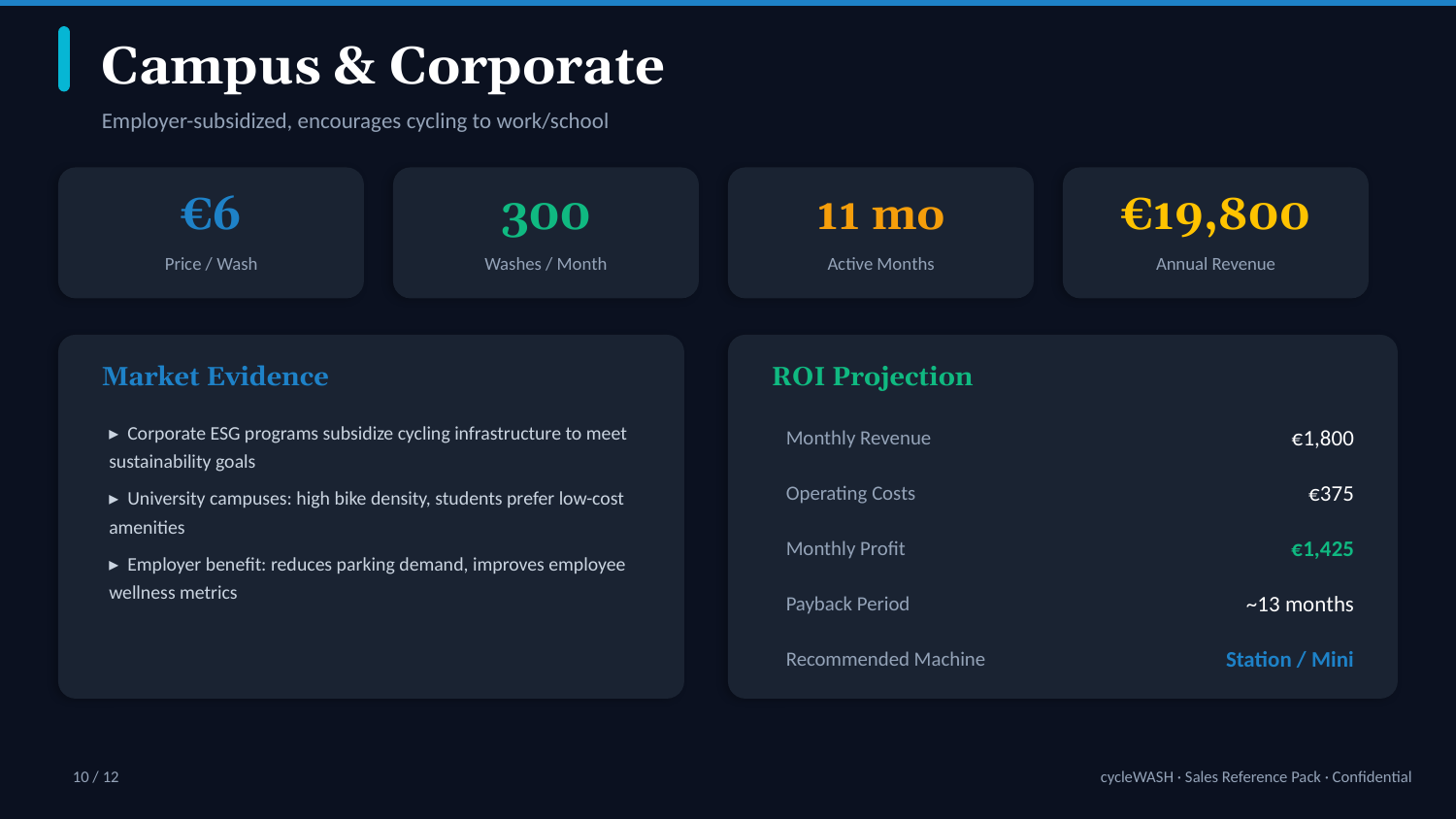

Campus & Corporate
Employer-subsidized, encourages cycling to work/school

€6
300
11 mo
€19,800
Price / Wash
Washes / Month
Active Months
Annual Revenue

Market Evidence
ROI Projection
▸  Corporate ESG programs subsidize cycling infrastructure to meet sustainability goals
Monthly Revenue
€1,800
Operating Costs
€375
▸  University campuses: high bike density, students prefer low-cost amenities
Monthly Profit
€1,425
▸  Employer benefit: reduces parking demand, improves employee wellness metrics
Payback Period
~13 months
Recommended Machine
Station / Mini
10 / 12
cycleWASH · Sales Reference Pack · Confidential